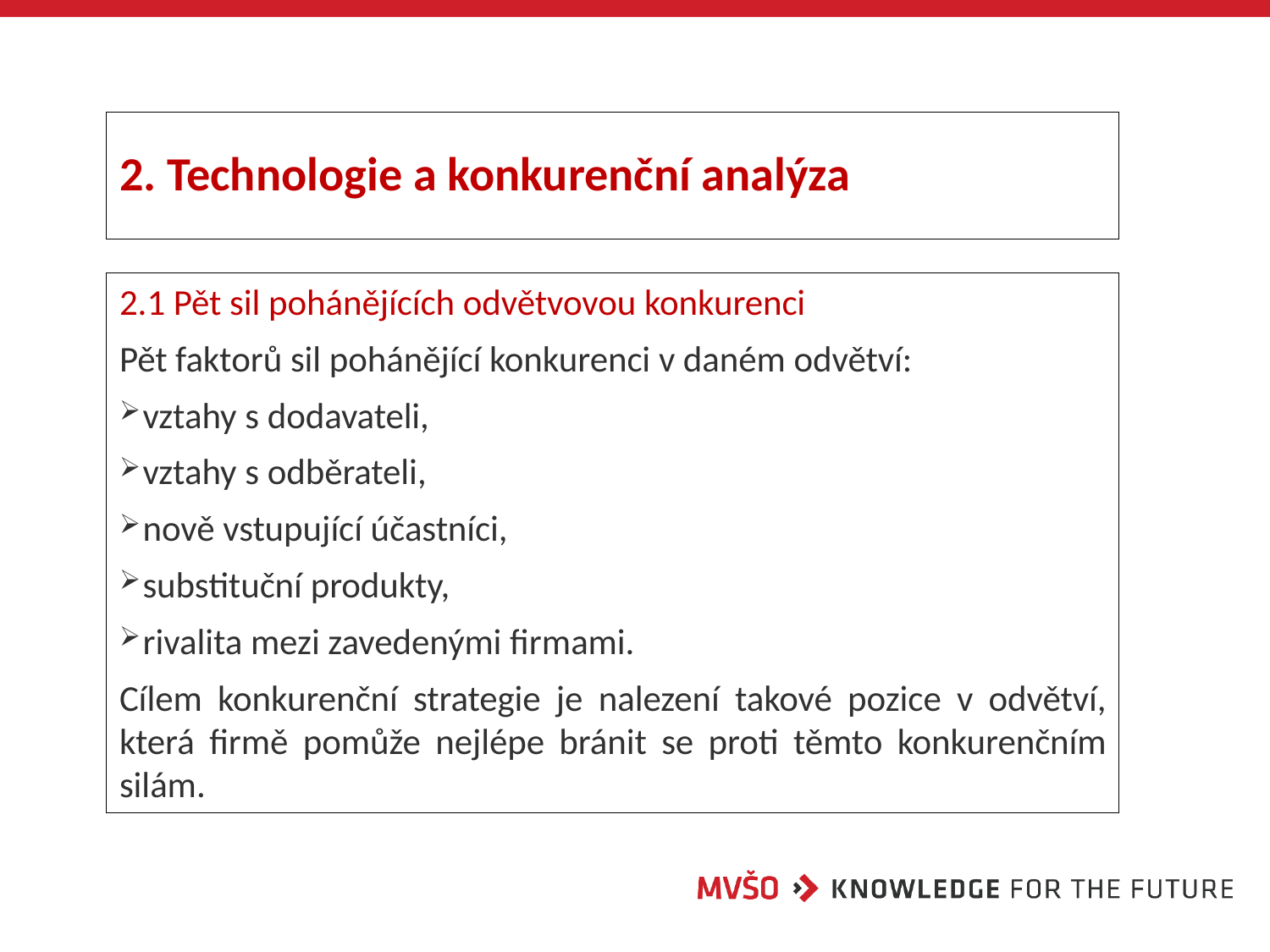

# 2. Technologie a konkurenční analýza
2.1 Pět sil pohánějících odvětvovou konkurenci
Pět faktorů sil pohánějící konkurenci v daném odvětví:
vztahy s dodavateli,
vztahy s odběrateli,
nově vstupující účastníci,
substituční produkty,
rivalita mezi zavedenými firmami.
Cílem konkurenční strategie je nalezení takové pozice v odvětví, která firmě pomůže nejlépe bránit se proti těmto konkurenčním silám.